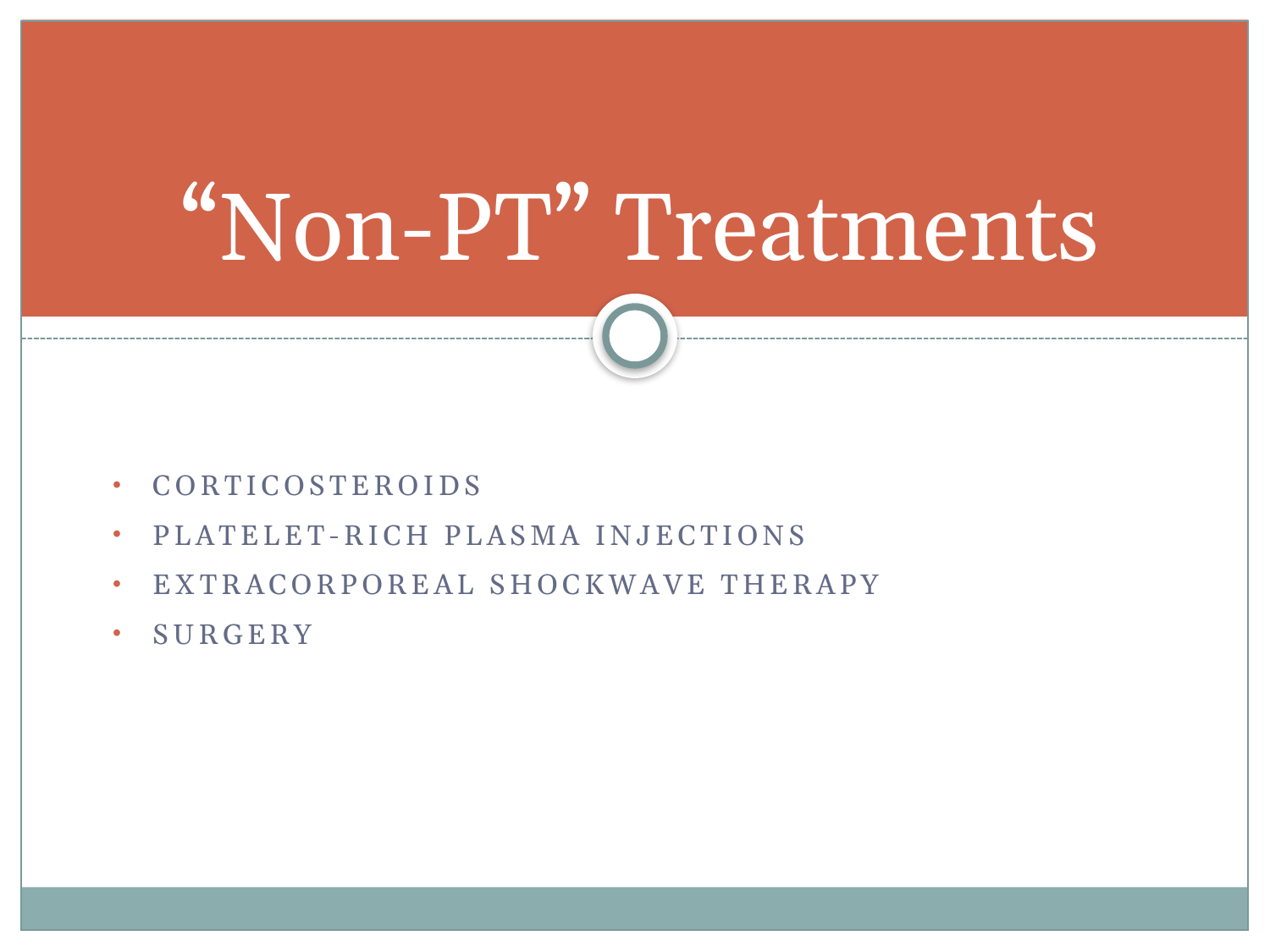

# “Non-PT” Treatments
Corticosteroids
Platelet-rich plasma injections
Extracorporeal shockwave therapy
surgery